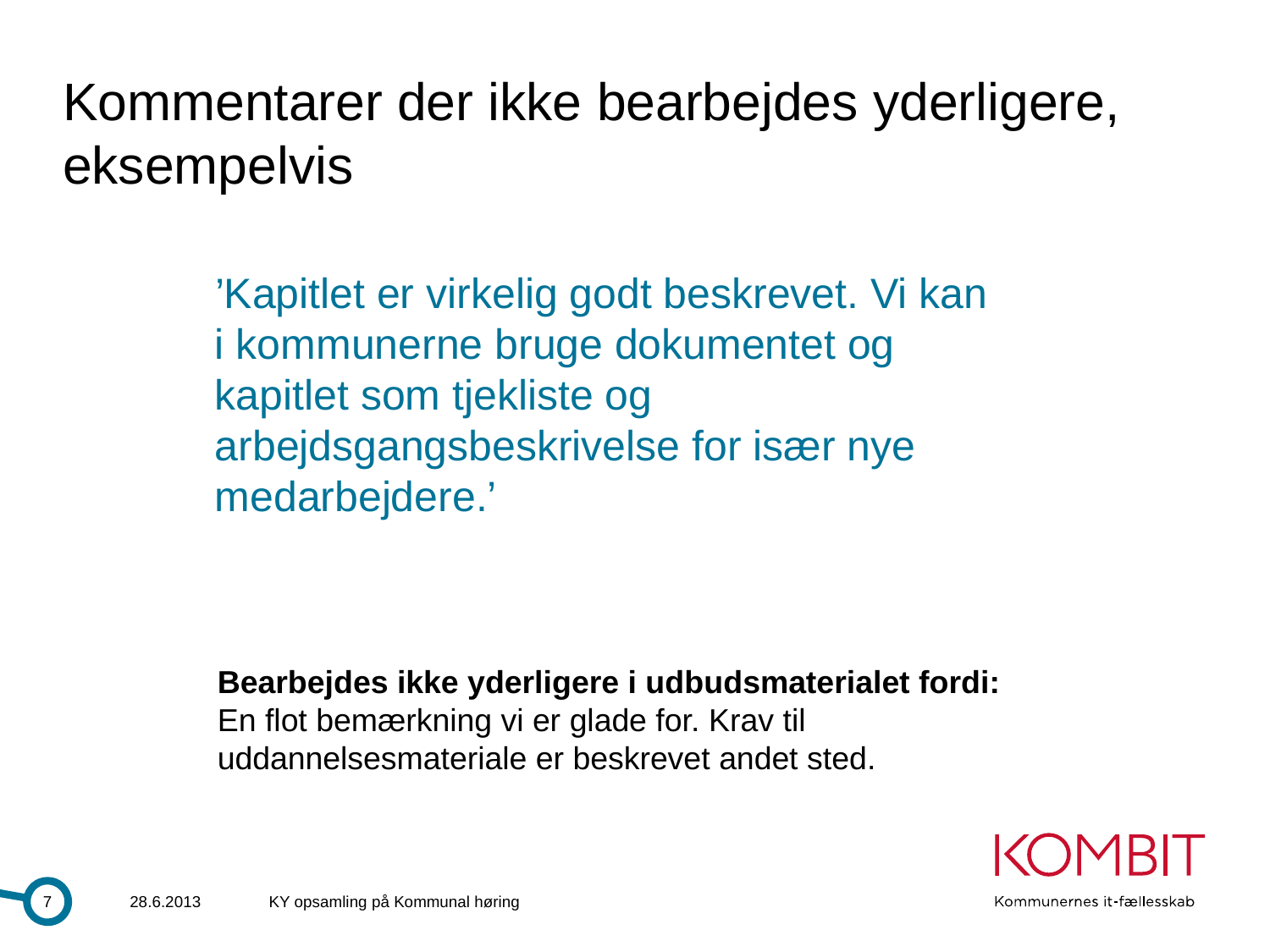

# Kommentarer der ikke bearbejdes yderligere, eksempelvis
’Kapitlet er virkelig godt beskrevet. Vi kan i kommunerne bruge dokumentet og kapitlet som tjekliste og arbejdsgangsbeskrivelse for især nye medarbejdere.’
Bearbejdes ikke yderligere i udbudsmaterialet fordi:
En flot bemærkning vi er glade for. Krav til uddannelsesmateriale er beskrevet andet sted.
7
28.6.2013
KY opsamling på Kommunal høring